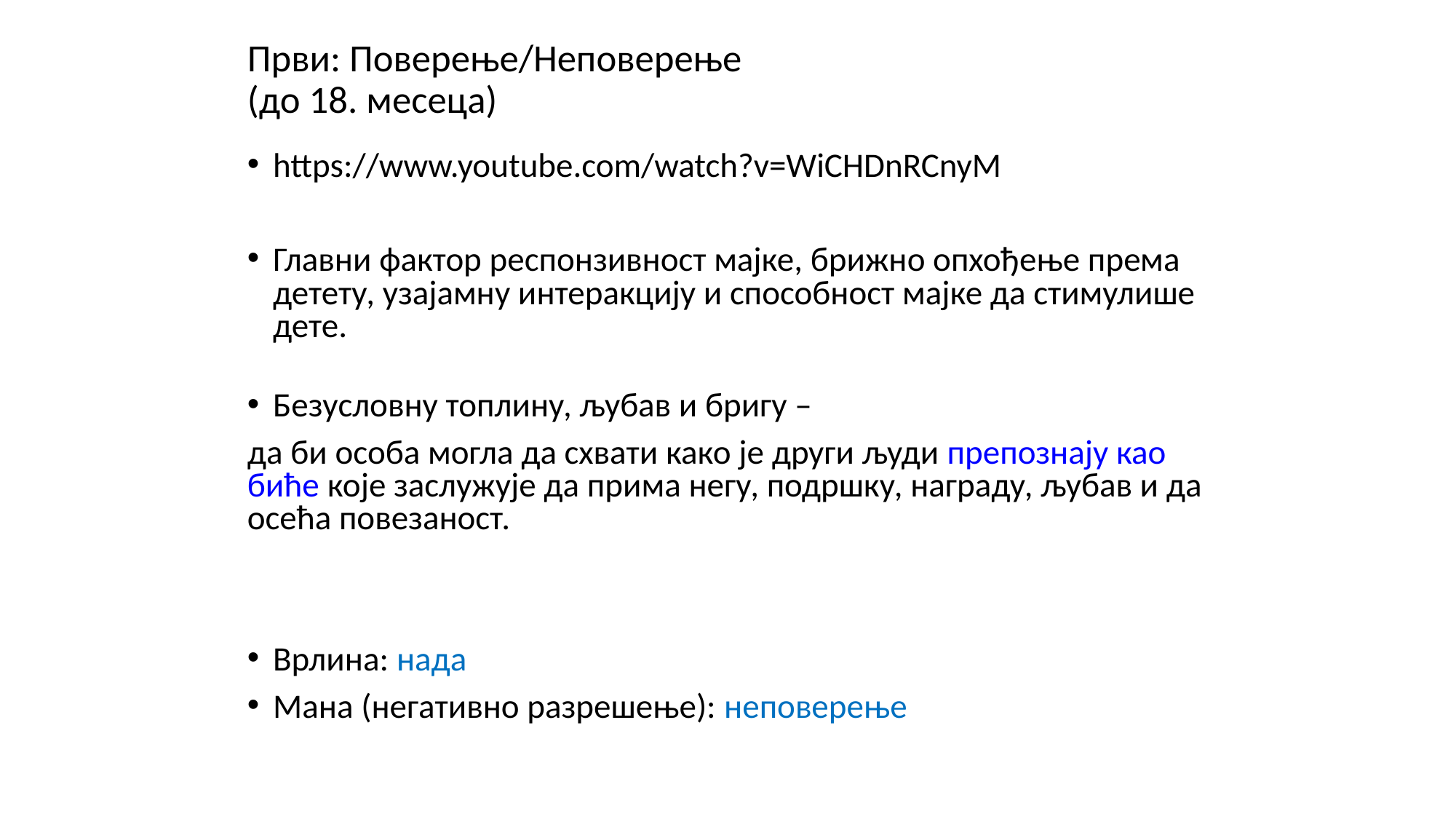

# Први: Поверење/Неповерење (до 18. месеца)
https://www.youtube.com/watch?v=WiCHDnRCnyM

Главни фактор респонзивност мајке, брижно опхођење према детету, узајамну интеракцију и способност мајке да стимулише дете.
Безусловну топлину, љубав и бригу –
да би особа могла да схвати како је други људи препознају као биће које заслужује да прима негу, подршку, награду, љубав и да осећа повезаност.

Врлина: нада
Мана (негативно разрешење): неповерење